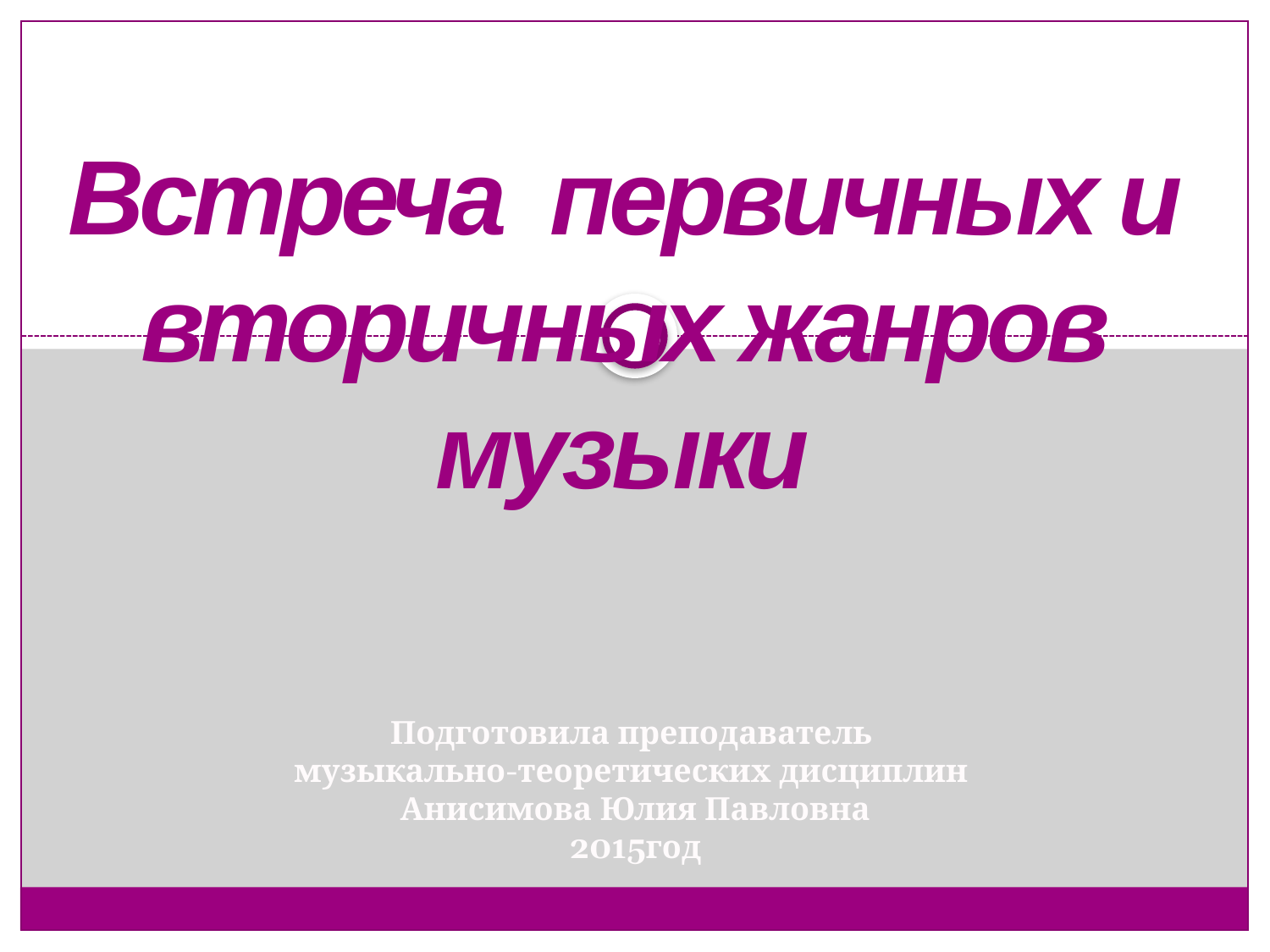

# Встреча  первичных и вторичных жанров музыки
Подготовила преподаватель
музыкально-теоретических дисциплин
Анисимова Юлия Павловна
2015год